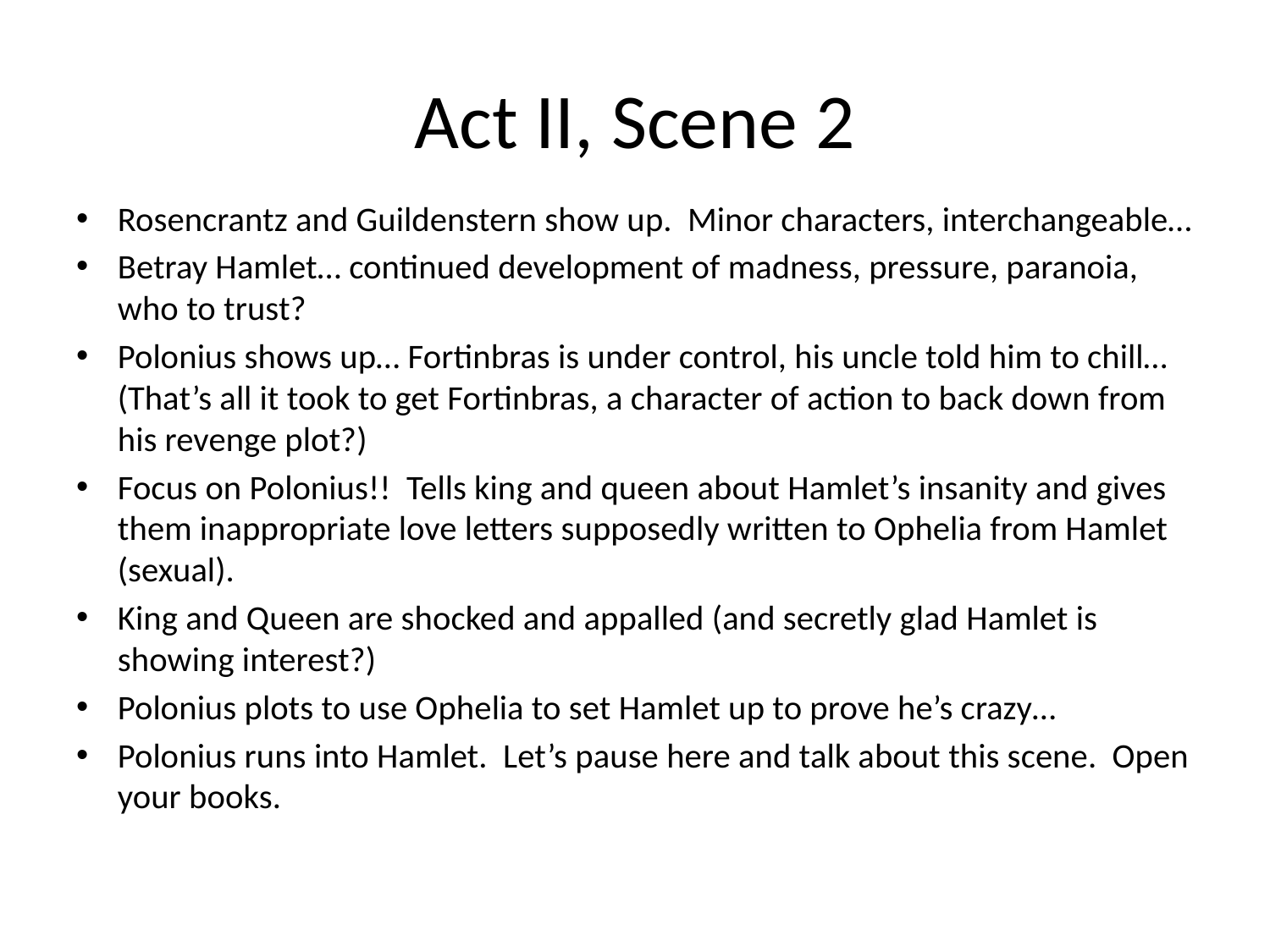

# Act II, Scene 2
Rosencrantz and Guildenstern show up.  Minor characters, interchangeable…
Betray Hamlet… continued development of madness, pressure, paranoia, who to trust?
Polonius shows up… Fortinbras is under control, his uncle told him to chill…  (That’s all it took to get Fortinbras, a character of action to back down from his revenge plot?)
Focus on Polonius!!  Tells king and queen about Hamlet’s insanity and gives them inappropriate love letters supposedly written to Ophelia from Hamlet (sexual).
King and Queen are shocked and appalled (and secretly glad Hamlet is showing interest?)
Polonius plots to use Ophelia to set Hamlet up to prove he’s crazy…
Polonius runs into Hamlet.  Let’s pause here and talk about this scene.  Open your books.